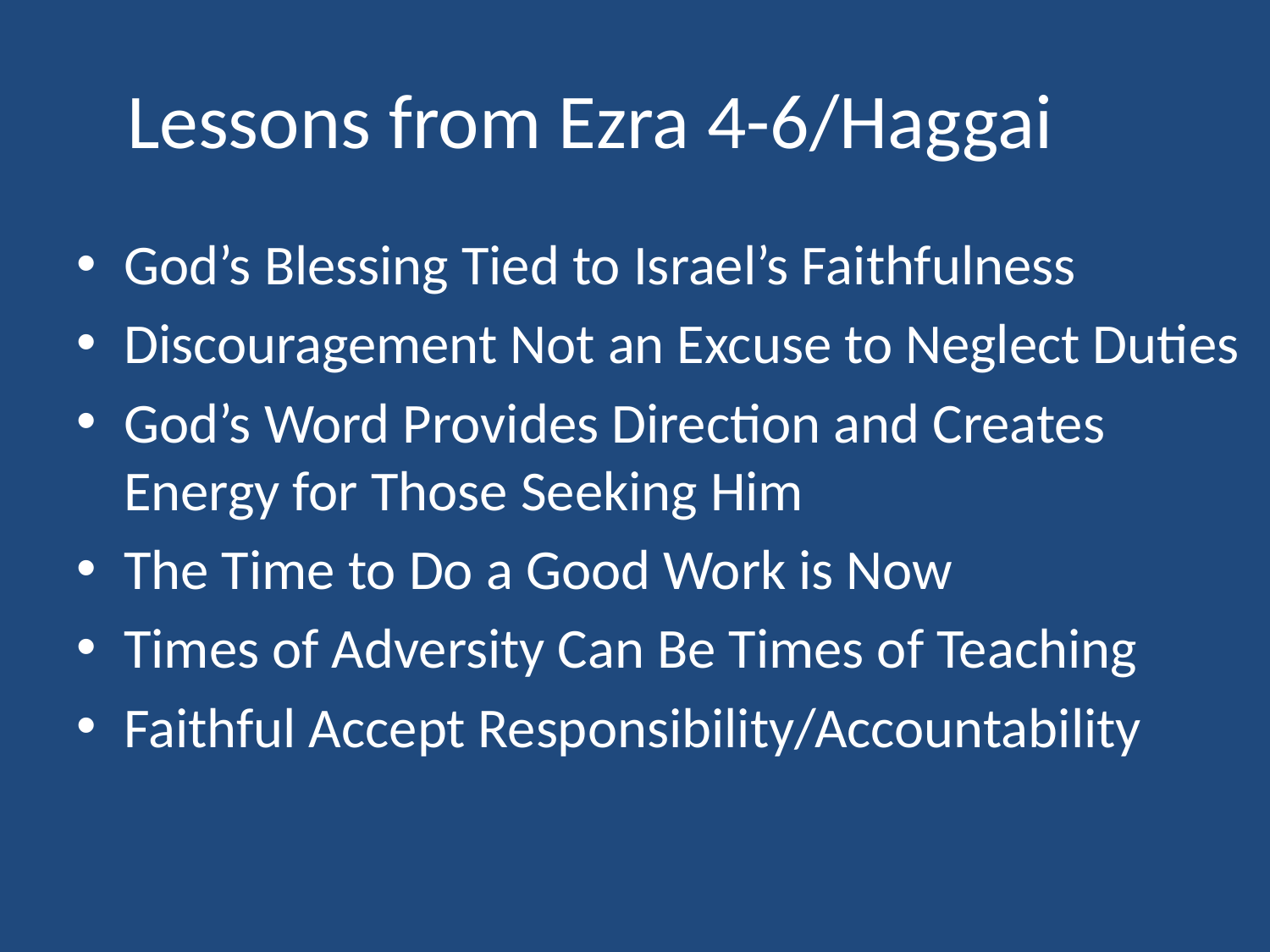

# Lessons from Ezra 4-6/Haggai
God’s Blessing Tied to Israel’s Faithfulness
Discouragement Not an Excuse to Neglect Duties
God’s Word Provides Direction and Creates Energy for Those Seeking Him
The Time to Do a Good Work is Now
Times of Adversity Can Be Times of Teaching
Faithful Accept Responsibility/Accountability